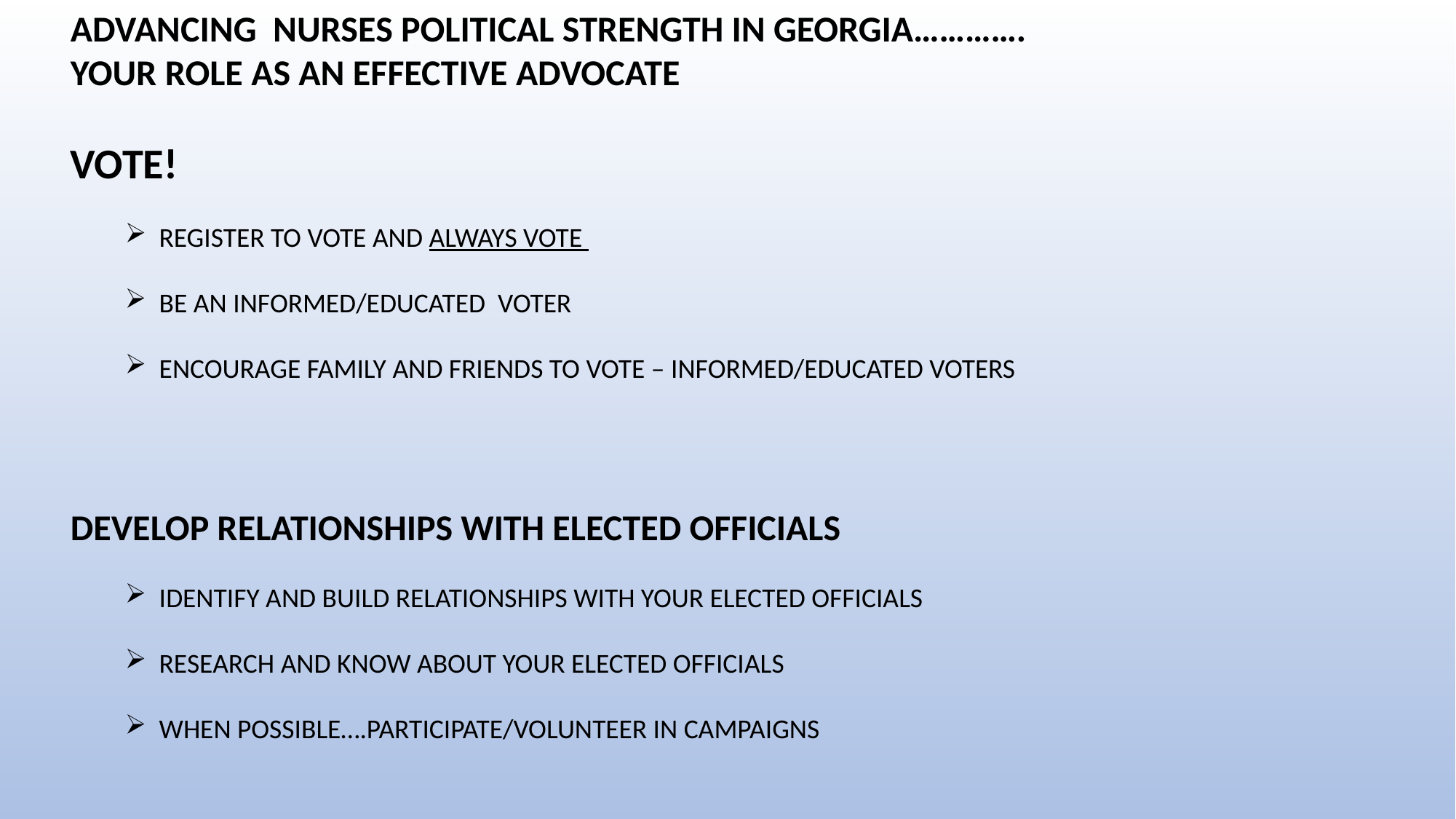

ADVANCING  NURSES POLITICAL STRENGTH IN GEORGIA………….
YOUR ROLE AS AN EFFECTIVE ADVOCATE

VOTE!

REGISTER TO VOTE AND ALWAYS VOTE

BE AN INFORMED/EDUCATED  VOTER

ENCOURAGE FAMILY AND FRIENDS TO VOTE – INFORMED/EDUCATED VOTERS

DEVELOP RELATIONSHIPS WITH ELECTED OFFICIALS

IDENTIFY AND BUILD RELATIONSHIPS WITH YOUR ELECTED OFFICIALS

RESEARCH AND KNOW ABOUT YOUR ELECTED OFFICIALS

WHEN POSSIBLE….PARTICIPATE/VOLUNTEER IN CAMPAIGNS